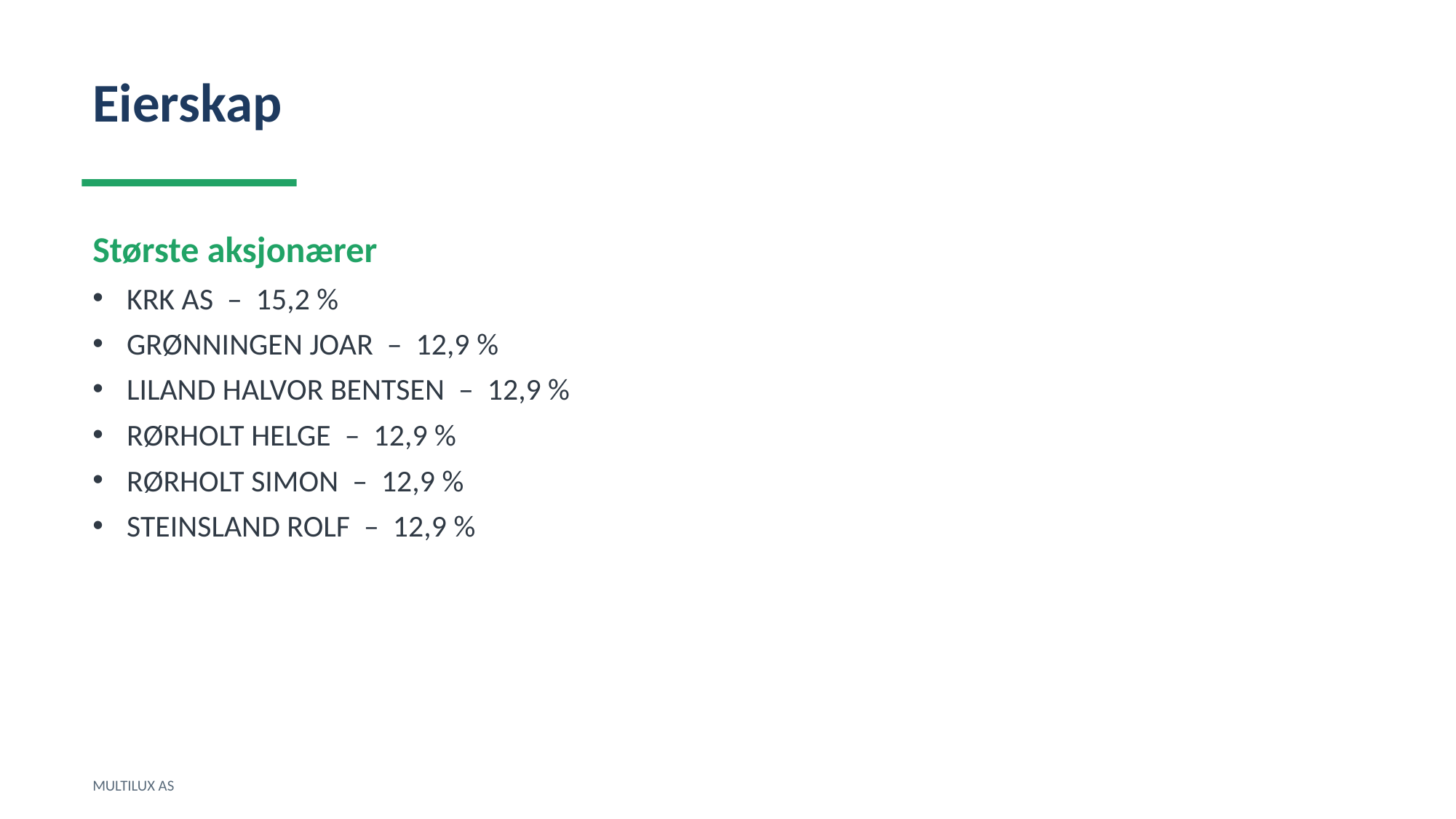

Eierskap

Største aksjonærer
KRK AS  –  15,2 %
GRØNNINGEN JOAR  –  12,9 %
LILAND HALVOR BENTSEN  –  12,9 %
RØRHOLT HELGE  –  12,9 %
RØRHOLT SIMON  –  12,9 %
STEINSLAND ROLF  –  12,9 %
MULTILUX AS